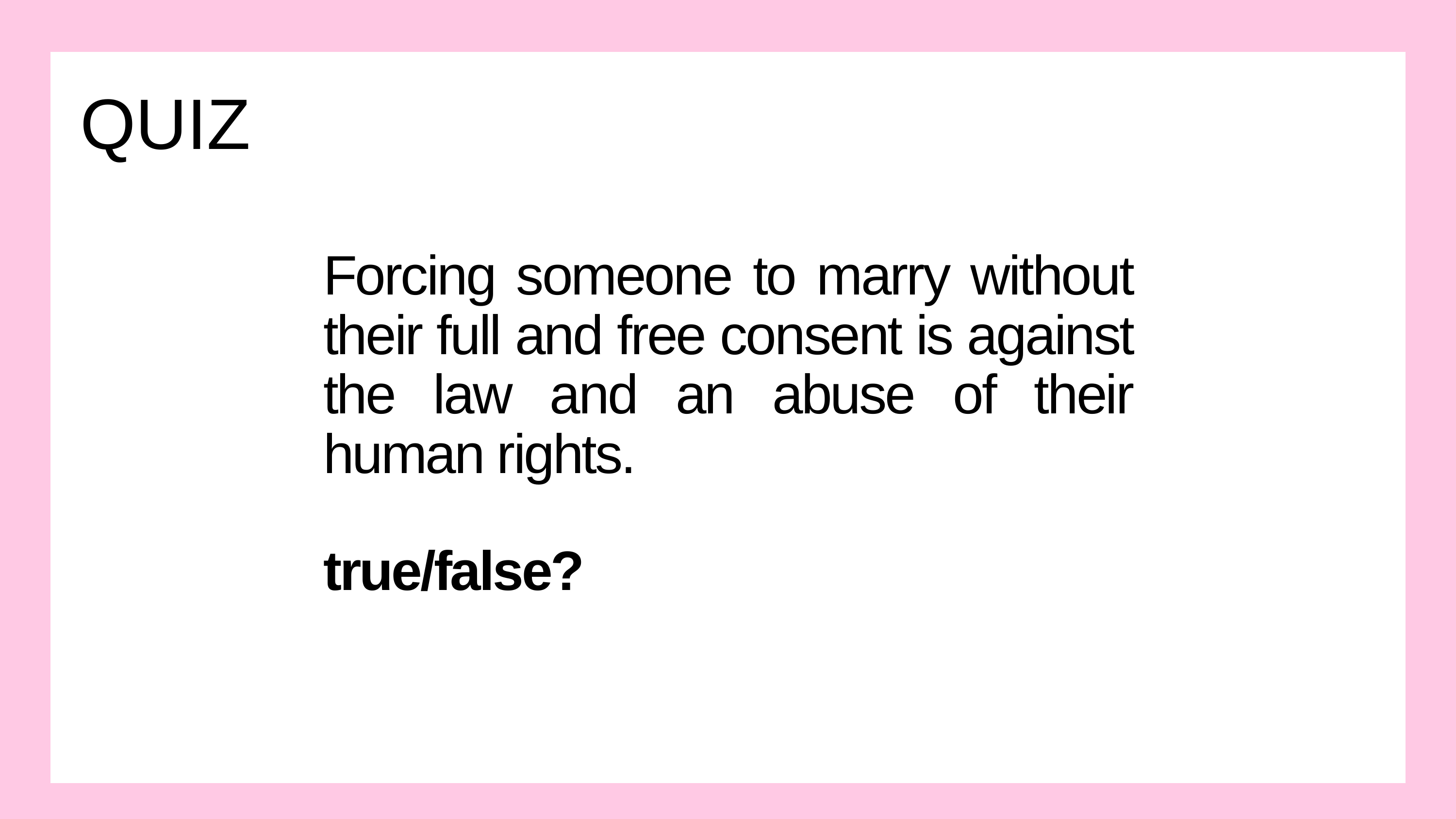

QUIZ
Forcing someone to marry without their full and free consent is against the law and an abuse of their human rights.
true/false?